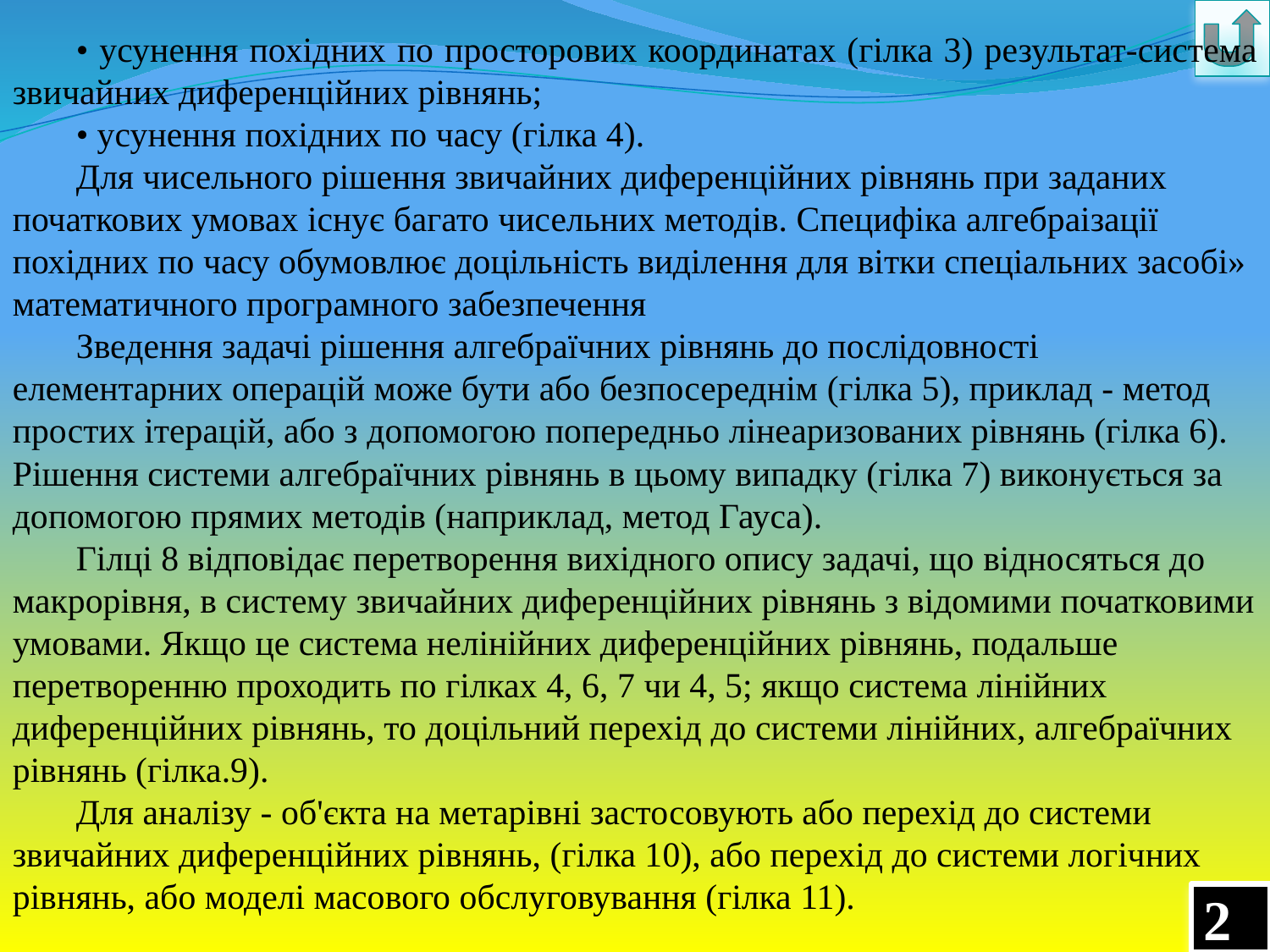

• усунення похідних по просторових координатах (гілка 3) результат-система звичайних диференційних рівнянь;
• усунення похідних по часу (гілка 4).
Для чисельного рішення звичайних диференційних рівнянь при заданих початкових умовах існує багато чисельних методів. Специфіка алгебраізації похідних по часу обумовлює доцільність виділення для вітки спеціальних засобі» математичного програмного забезпечення
Зведення задачі рішення алгебраїчних рівнянь до послідовності елементарних операцій може бути або безпосереднім (гілка 5), приклад - метод простих ітерацій, або з допомогою попередньо лінеаризованих рівнянь (гілка 6). Рішення системи алгебраїчних рівнянь в цьому випадку (гілка 7) виконується за допомогою прямих методів (наприклад, метод Гауса).
Гілці 8 відповідає перетворення вихідного опису задачі, що відносяться до макрорівня, в систему звичайних диференційних рівнянь з відомими початковими умовами. Якщо це система нелінійних диференційних рівнянь, подальше перетворенню проходить по гілках 4, 6, 7 чи 4, 5; якщо система лінійних диференційних рівнянь, то доцільний перехід до системи лінійних, алгебраїчних рівнянь (гілка.9).
Для аналізу - об'єкта на метарівні застосовують або перехід до системи звичайних диференційних рівнянь, (гілка 10), або перехід до системи логічних рівнянь, або моделі масового обслуговування (гілка 11).
28